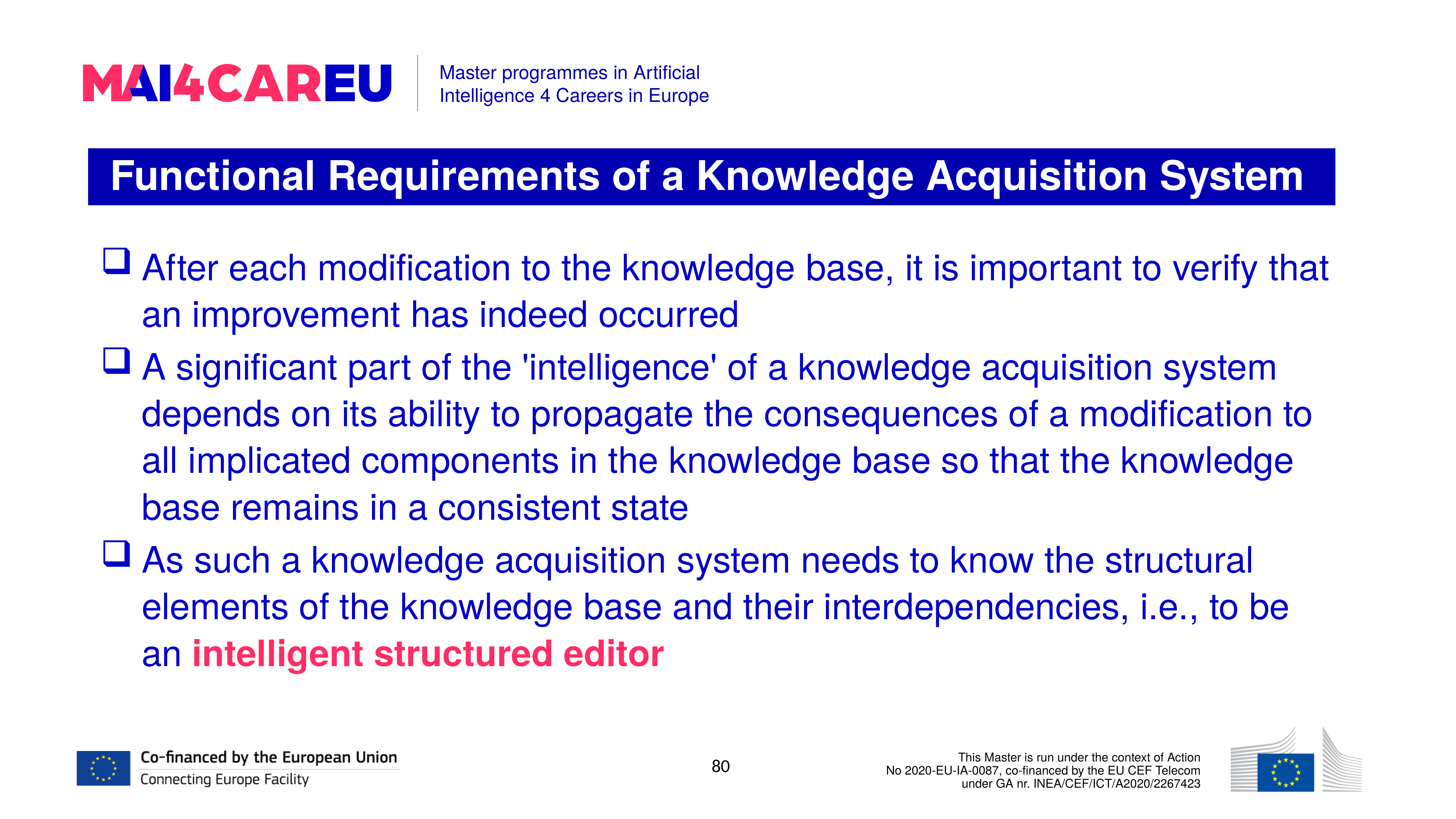

Functional Requirements of a Knowledge Acquisition System

After each modification to the knowledge base, it is important to verify that an improvement has indeed occurred
A significant part of the 'intelligence' of a knowledge acquisition system depends on its ability to propagate the consequences of a modification to all implicated components in the knowledge base so that the knowledge base remains in a consistent state
As such a knowledge acquisition system needs to know the structural elements of the knowledge base and their interdependencies, i.e., to be an intelligent structured editor
80